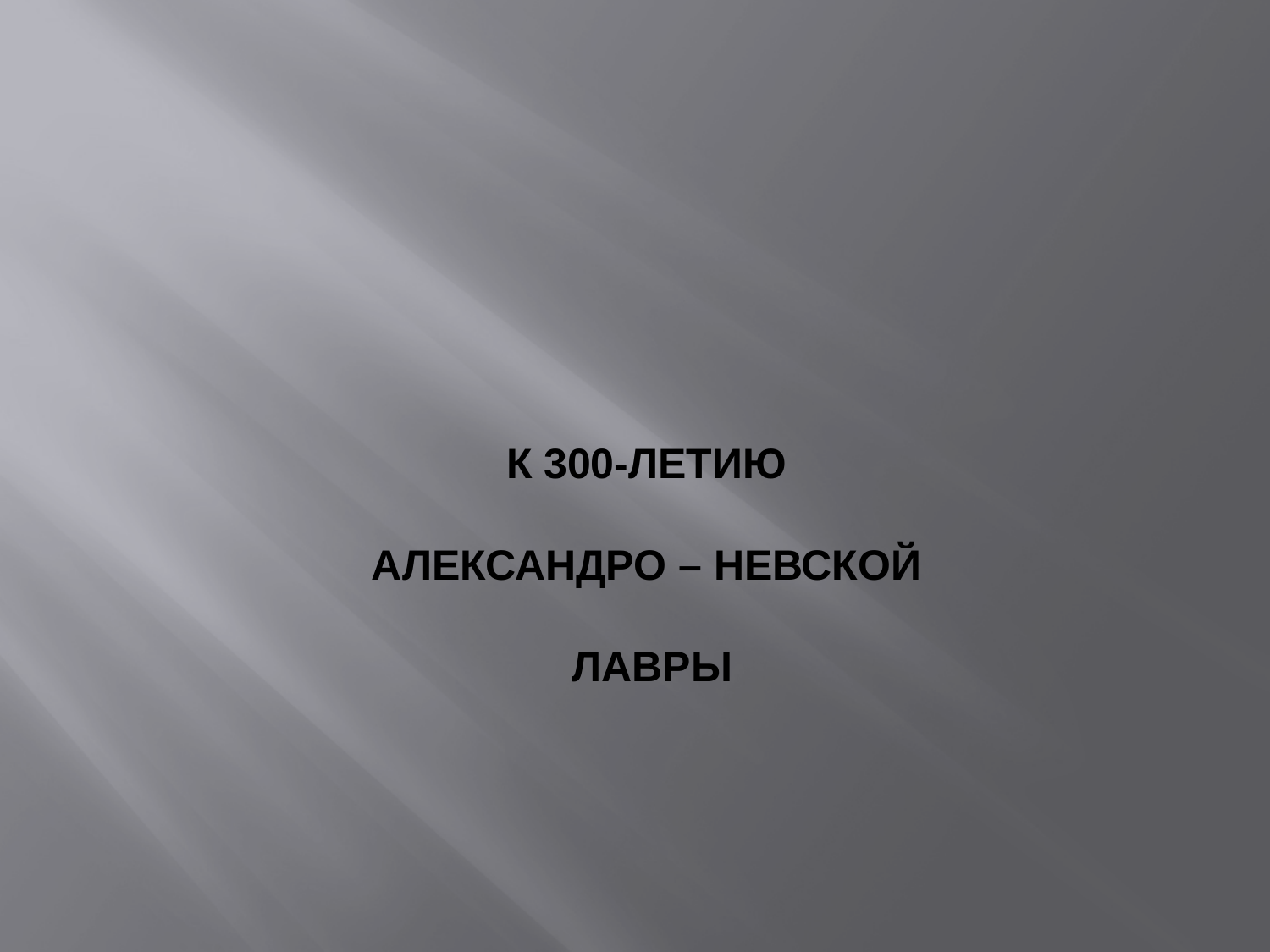

# К 300-летию Александро – Невской лавры